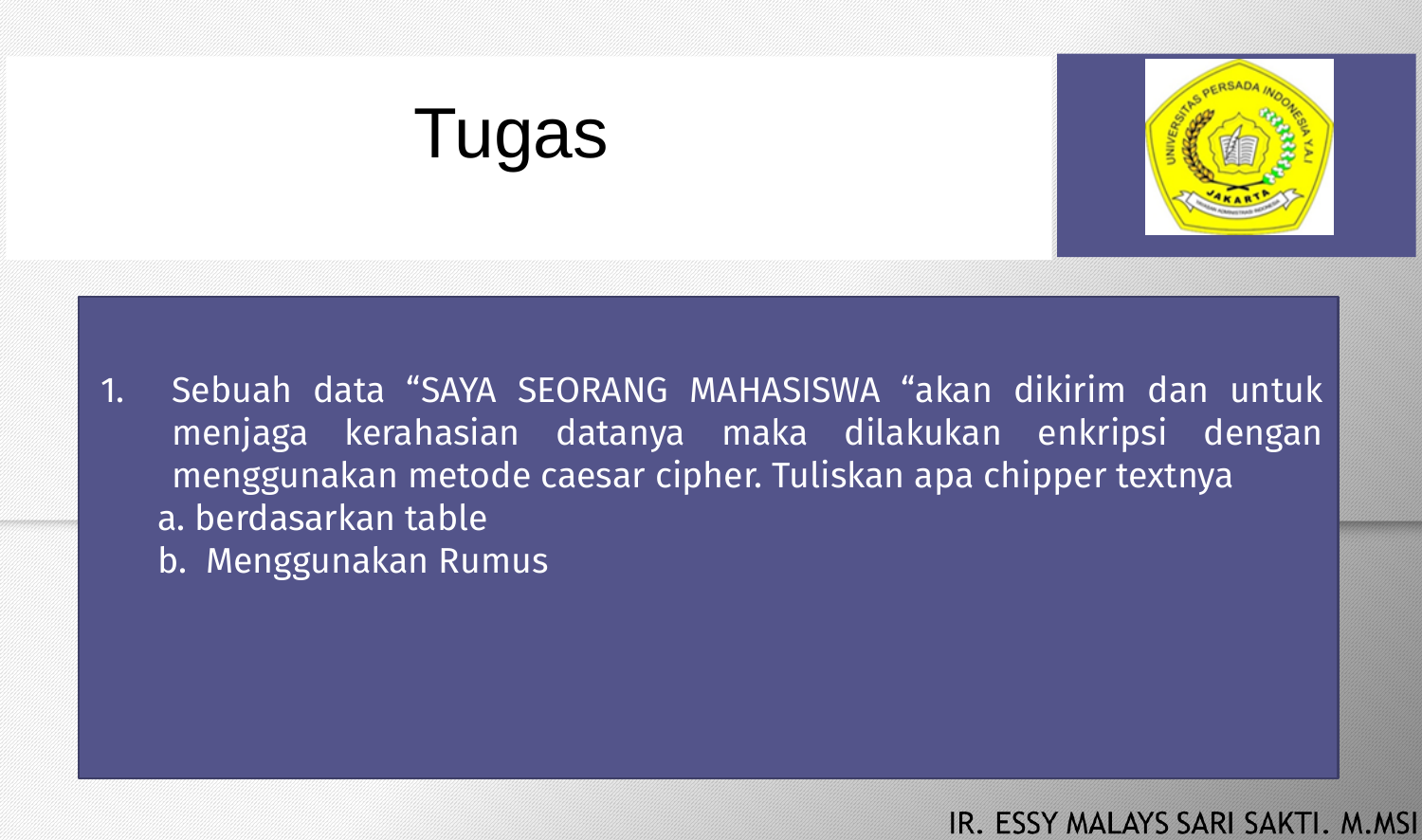

# Tugas
Sebuah data “SAYA SEORANG MAHASISWA “akan dikirim dan untuk menjaga kerahasian datanya maka dilakukan enkripsi dengan menggunakan metode caesar cipher. Tuliskan apa chipper textnya
      a. berdasarkan table
      b.  Menggunakan Rumus